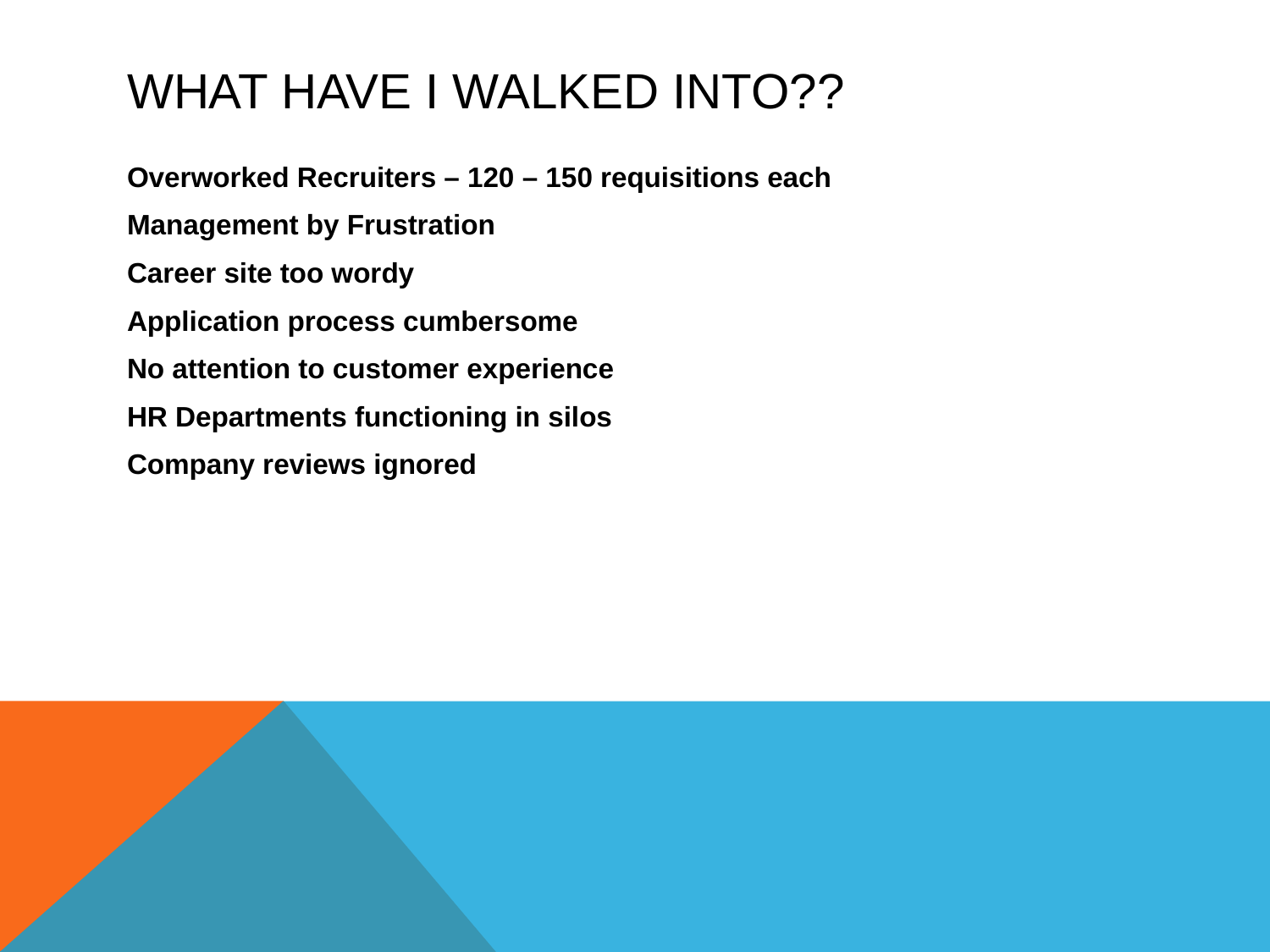

# What Have I walked into??
Overworked Recruiters – 120 – 150 requisitions each
Management by Frustration
Career site too wordy
Application process cumbersome
No attention to customer experience
HR Departments functioning in silos
Company reviews ignored